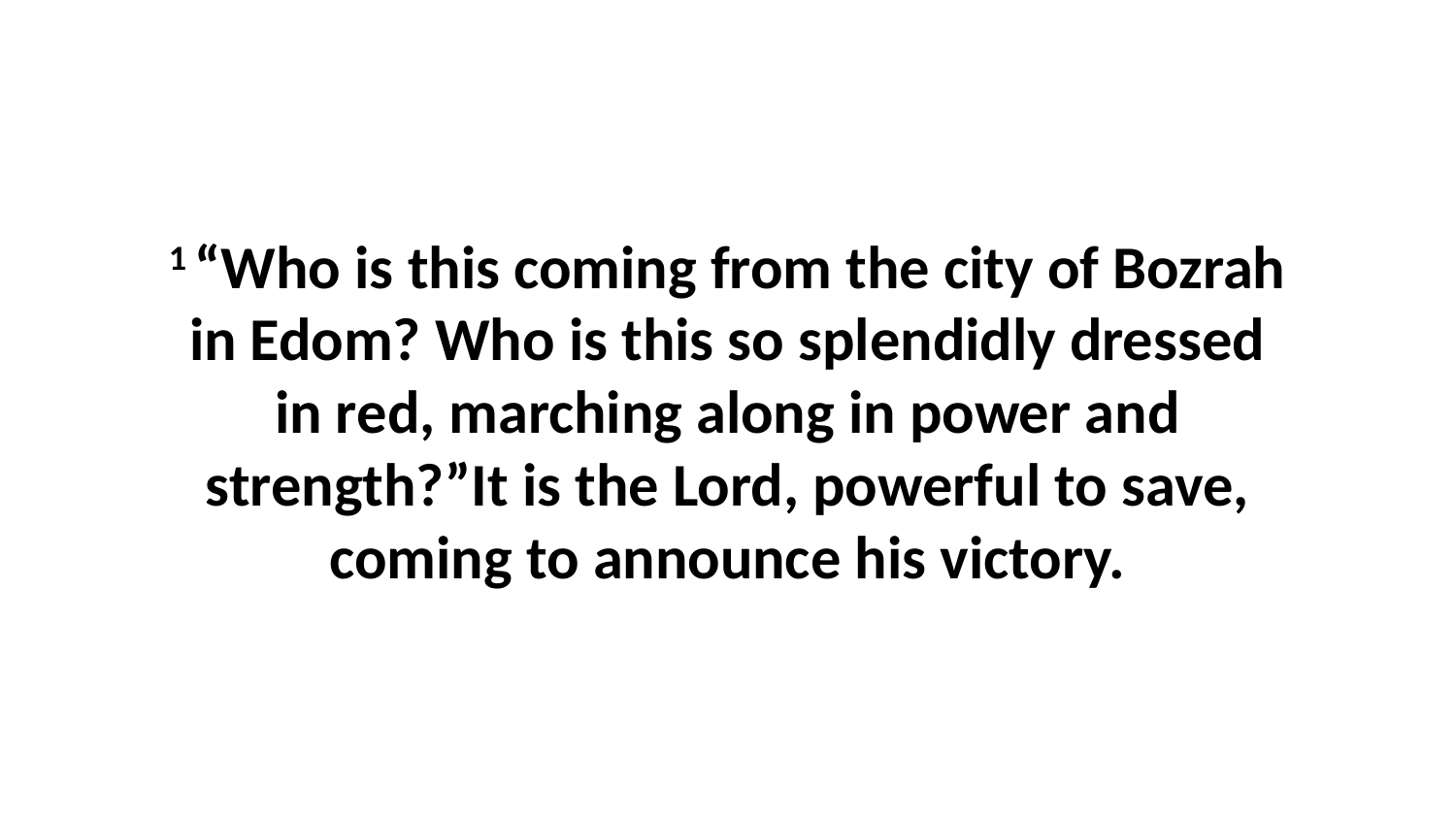

1 “Who is this coming from the city of Bozrah in Edom? Who is this so splendidly dressed in red, marching along in power and strength?”It is the Lord, powerful to save, coming to announce his victory.